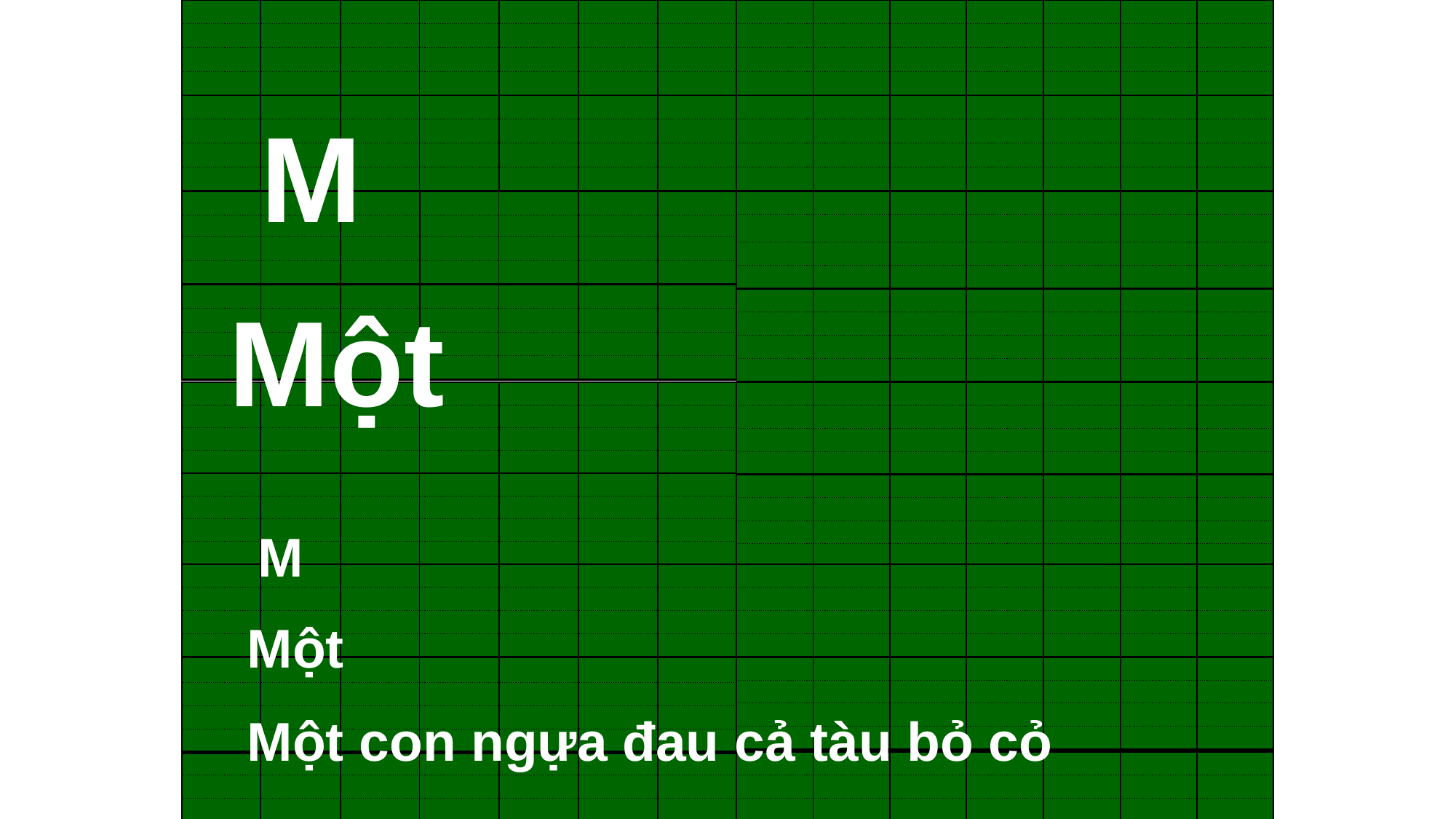

|  |  |  |  |  |  |  |
| --- | --- | --- | --- | --- | --- | --- |
|  |  |  |  |  |  |  |
|  |  |  |  |  |  |  |
|  |  |  |  |  |  |  |
|  |  |  |  |  |  |  |
|  |  |  |  |  |  |  |
|  |  |  |  |  |  |  |
|  |  |  |  |  |  |  |
|  |  |  |  |  |  |  |
| --- | --- | --- | --- | --- | --- | --- |
|  |  |  |  |  |  |  |
|  |  |  |  |  |  |  |
|  |  |  |  |  |  |  |
|  |  |  |  |  |  |  |
|  |  |  |  |  |  |  |
|  |  |  |  |  |  |  |
|  |  |  |  |  |  |  |
M
|  |  |  |  |  |  |  |
| --- | --- | --- | --- | --- | --- | --- |
|  |  |  |  |  |  |  |
|  |  |  |  |  |  |  |
|  |  |  |  |  |  |  |
|  |  |  |  |  |  |  |
|  |  |  |  |  |  |  |
|  |  |  |  |  |  |  |
|  |  |  |  |  |  |  |
|  |  |  |  |  |  |  |
| --- | --- | --- | --- | --- | --- | --- |
|  |  |  |  |  |  |  |
|  |  |  |  |  |  |  |
|  |  |  |  |  |  |  |
|  |  |  |  |  |  |  |
|  |  |  |  |  |  |  |
|  |  |  |  |  |  |  |
|  |  |  |  |  |  |  |
Một
|  |  |  |  |  |  |  |
| --- | --- | --- | --- | --- | --- | --- |
|  |  |  |  |  |  |  |
|  |  |  |  |  |  |  |
|  |  |  |  |  |  |  |
|  |  |  |  |  |  |  |
|  |  |  |  |  |  |  |
|  |  |  |  |  |  |  |
|  |  |  |  |  |  |  |
|  |  |  |  |  |  |  |
| --- | --- | --- | --- | --- | --- | --- |
|  |  |  |  |  |  |  |
|  |  |  |  |  |  |  |
|  |  |  |  |  |  |  |
|  |  |  |  |  |  |  |
|  |  |  |  |  |  |  |
|  |  |  |  |  |  |  |
|  |  |  |  |  |  |  |
M
|  |  |  |  |  |  |  |
| --- | --- | --- | --- | --- | --- | --- |
|  |  |  |  |  |  |  |
|  |  |  |  |  |  |  |
|  |  |  |  |  |  |  |
|  |  |  |  |  |  |  |
|  |  |  |  |  |  |  |
|  |  |  |  |  |  |  |
|  |  |  |  |  |  |  |
|  |  |  |  |  |  |  |
| --- | --- | --- | --- | --- | --- | --- |
|  |  |  |  |  |  |  |
|  |  |  |  |  |  |  |
|  |  |  |  |  |  |  |
|  |  |  |  |  |  |  |
|  |  |  |  |  |  |  |
|  |  |  |  |  |  |  |
|  |  |  |  |  |  |  |
Một
Một con ngựa đau cả tàu bỏ cỏ
|  |  |  |  |  |  |  |
| --- | --- | --- | --- | --- | --- | --- |
|  |  |  |  |  |  |  |
|  |  |  |  |  |  |  |
|  |  |  |  |  |  |  |
|  |  |  |  |  |  |  |
|  |  |  |  |  |  |  |
|  |  |  |  |  |  |  |
|  |  |  |  |  |  |  |
|  |  |  |  |  |  |  |
| --- | --- | --- | --- | --- | --- | --- |
|  |  |  |  |  |  |  |
|  |  |  |  |  |  |  |
|  |  |  |  |  |  |  |
|  |  |  |  |  |  |  |
|  |  |  |  |  |  |  |
|  |  |  |  |  |  |  |
|  |  |  |  |  |  |  |